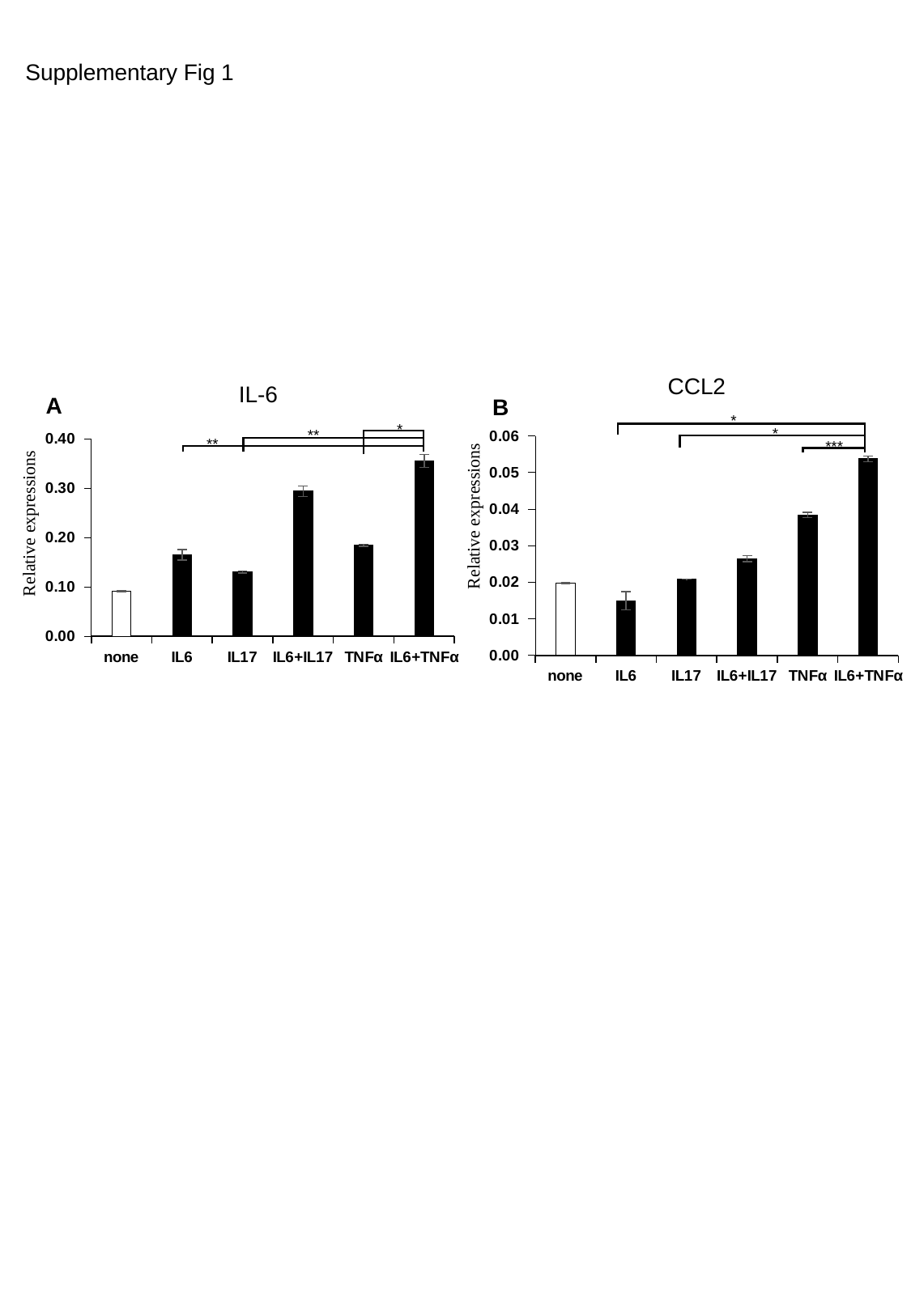

Supplementary Fig 1
CCL2
IL-6
A
B
*
*

### Chart

| Category |  |
|---|---|
| none | 0.0197368838432322 |
| IL6 | 0.0149449294658959 |
| IL17 | 0.0208639569046429 |
| IL6+IL17 | 0.0264761460018896 |
| TNFα | 0.0383825915360385 |
| IL6+TNFα | 0.0537360119211003 |
***

*
**
**

### Chart

| Category |  |
|---|---|
| none | 0.0917976543261405 |
| IL6 | 0.165407951730066 |
| IL17 | 0.130583894620632 |
| IL6+IL17 | 0.294627556173369 |
| TNFα | 0.184914976447712 |
| IL6+TNFα | 0.355797076432793 |

Relative expressions
Relative expressions